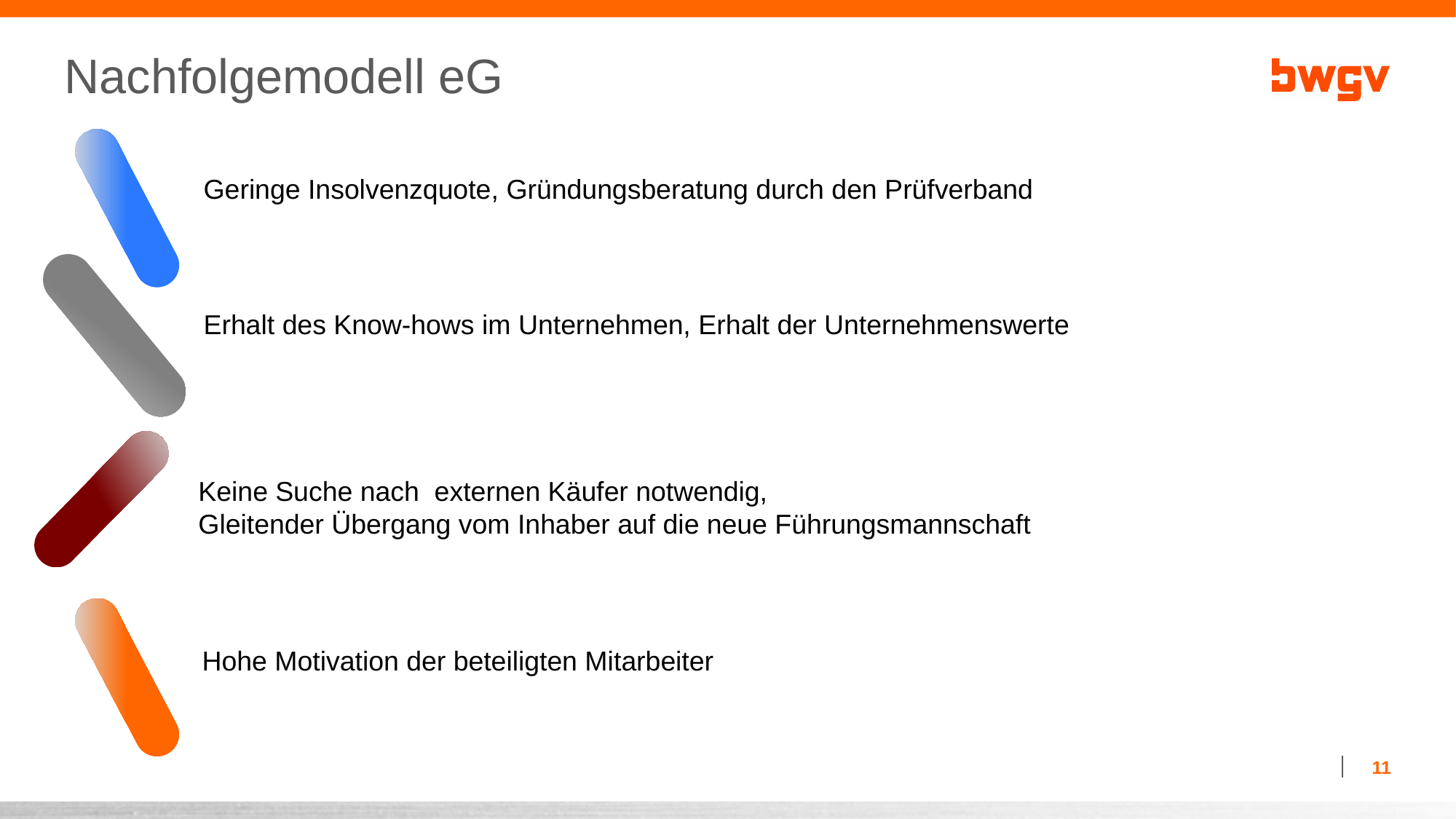

# Nachfolgemodell eG

Geringe Insolvenzquote, Gründungsberatung durch den Prüfverband

Erhalt des Know-hows im Unternehmen, Erhalt der Unternehmenswerte

Keine Suche nach  externen Käufer notwendig,
Gleitender Übergang vom Inhaber auf die neue Führungsmannschaft

Hohe Motivation der beteiligten Mitarbeiter
11